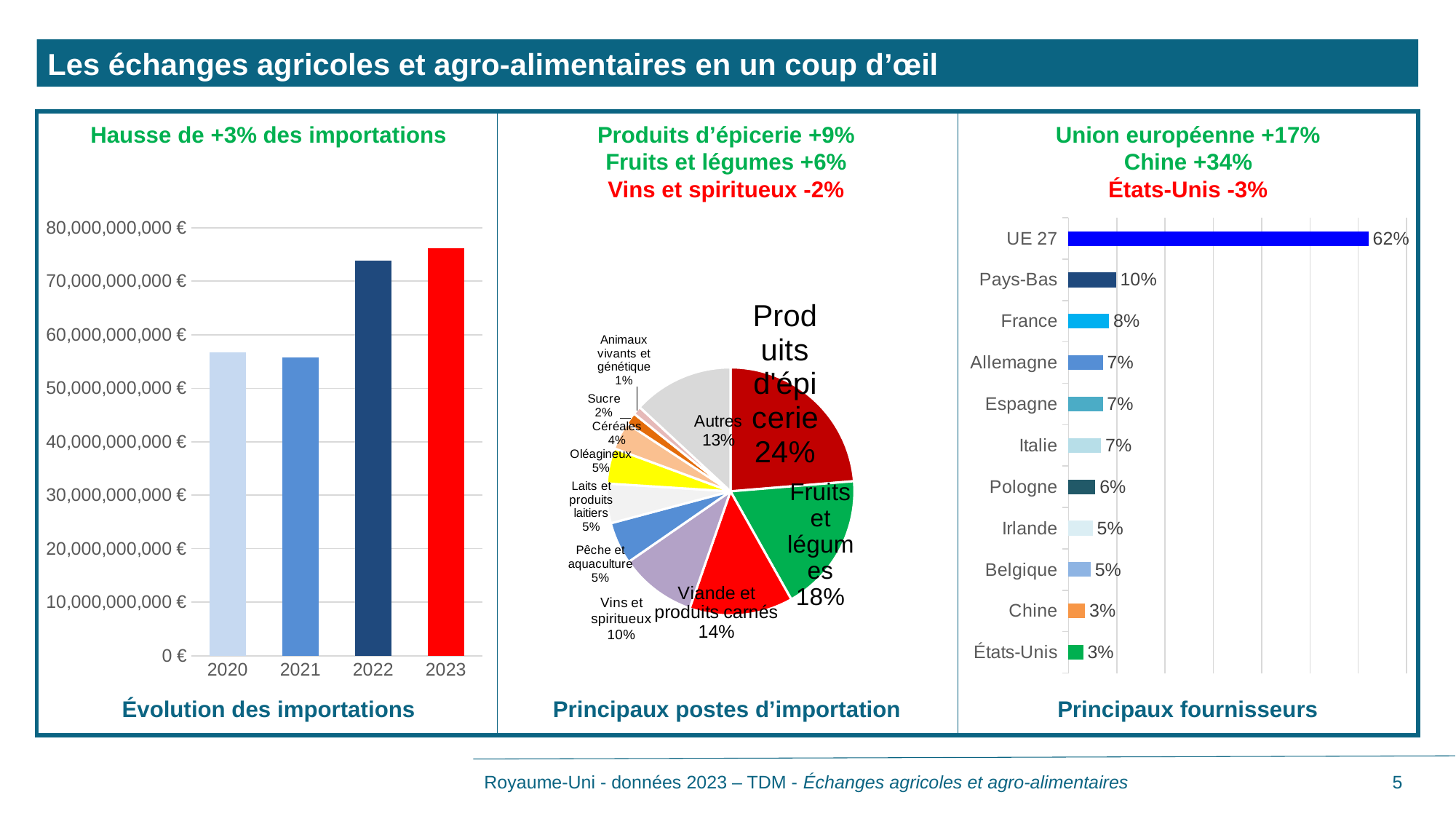

Les échanges agricoles et agro-alimentaires en un coup d’œil
|  |  |  |
| --- | --- | --- |
Hausse de +3% des importations
Produits d’épicerie +9%
Fruits et légumes +6%
Vins et spiritueux -2%
Union européenne +17%
Chine +34%
États-Unis -3%

[unsupported chart]

### Chart

| Category |  |
|---|---|
| Produits d'épicerie | 0.236960004064409 |
| Fruits et légumes | 0.18133995363551633 |
| Viande et produits carnés | 0.1351956831446403 |
| Vins et spiritueux | 0.1002363488928686 |
| Pêche et aquaculture | 0.054804272834149355 |
| Laits et produits laitiers | 0.051558469075684905 |
| Oléagineux | 0.04631132708027189 |
| Céréales | 0.03604732898288947 |
| Sucre | 0.015416840128880806 |
| Animaux vivants et génétique | 0.011049623782440307 |
| Autres | 0.13108014837824902 |

### Chart

| Category |  |
|---|---|
| UE 27 | 0.6210828930361438 |
| Pays-Bas | 0.09831414523946698 |
| France | 0.08430588259482567 |
| Allemagne | 0.07134717828917297 |
| Espagne | 0.07094812644844449 |
| Italie | 0.06758892645362224 |
| Pologne | 0.05571892206285219 |
| Irlande | 0.05030303545318006 |
| Belgique | 0.04577043554611316 |
| Chine | 0.03419018175602434 |
| États-Unis | 0.030432015764254396 |
Principaux postes d’importation
Évolution des importations
Principaux fournisseurs
Royaume-Uni - données 2023 – TDM - Échanges agricoles et agro-alimentaires
5